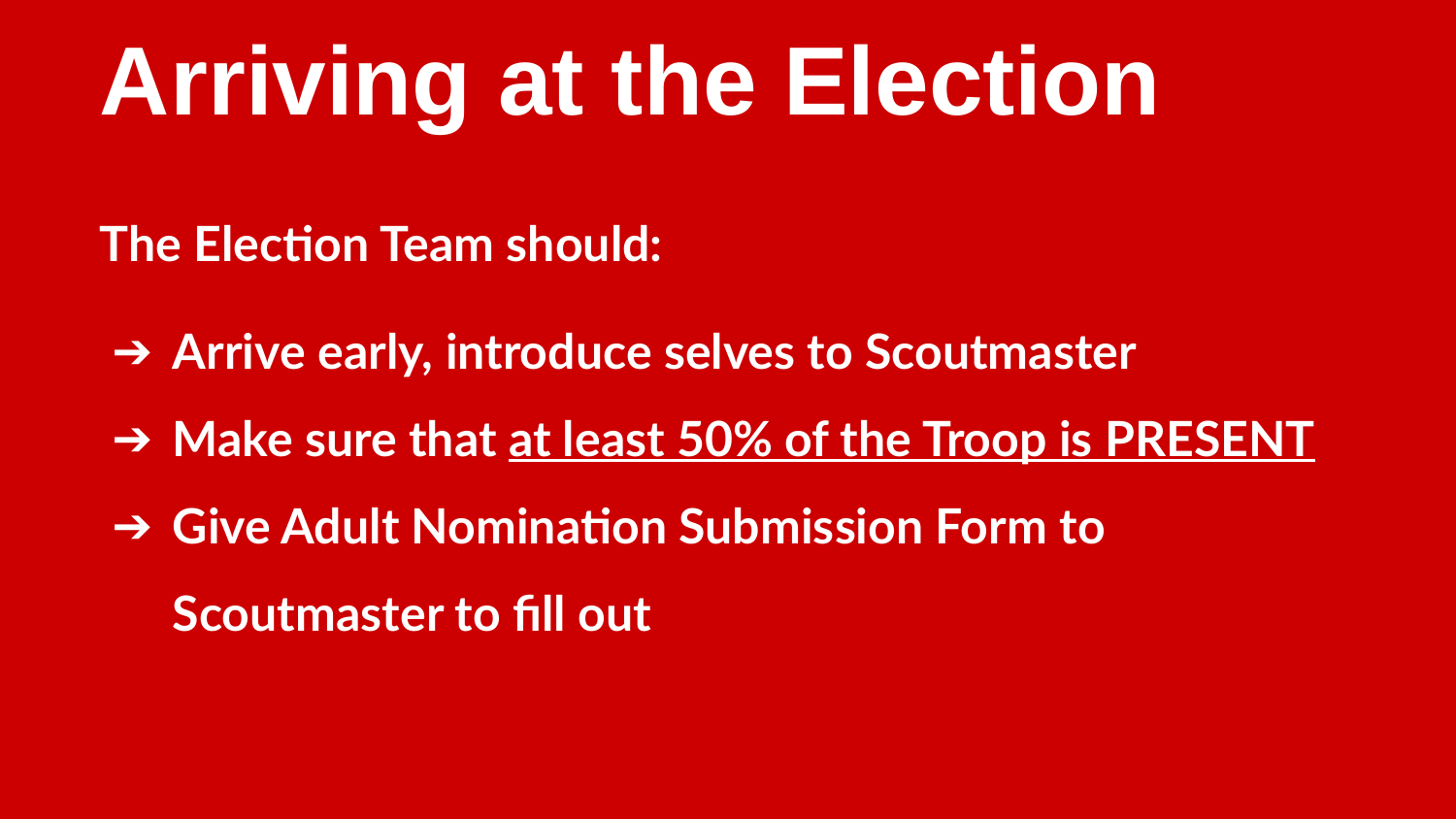

Arriving at the Election
The Election Team should:
Arrive early, introduce selves to Scoutmaster
Make sure that at least 50% of the Troop is PRESENT
Give Adult Nomination Submission Form to Scoutmaster to fill out